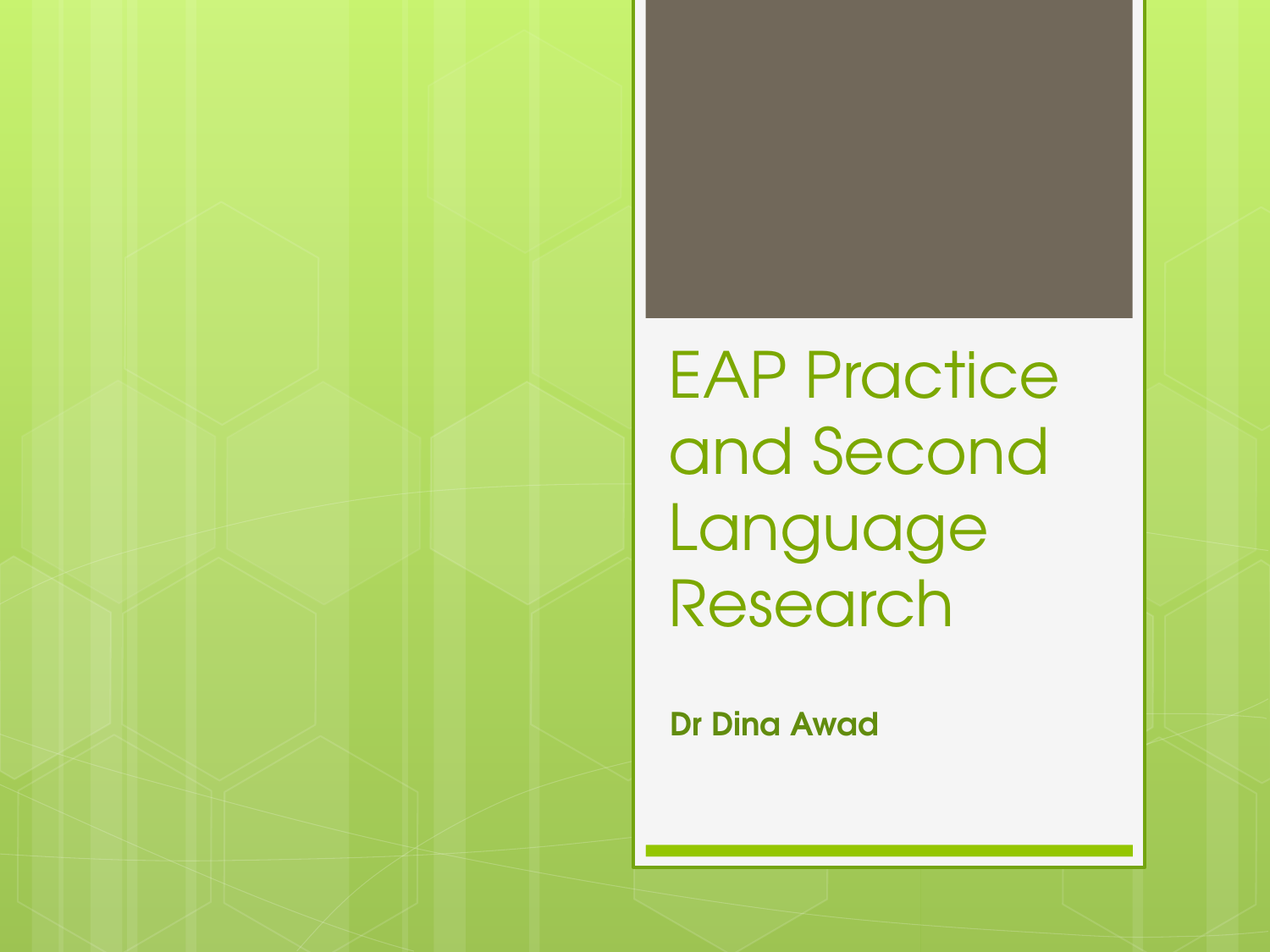

# EAP Practice and Second Language Research

Dr Dina Awad